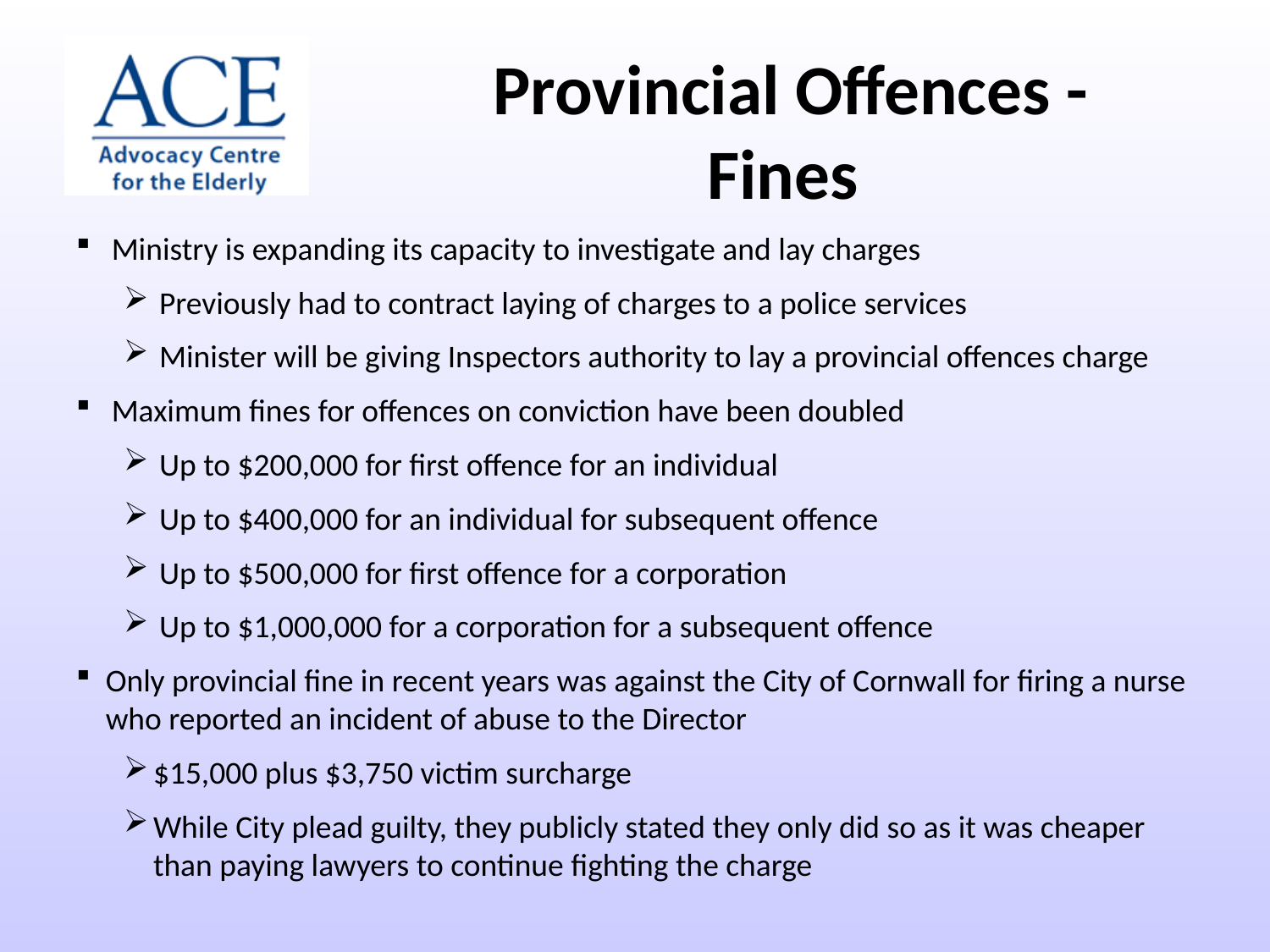

Provincial Offences - Fines
Ministry is expanding its capacity to investigate and lay charges
Previously had to contract laying of charges to a police services
Minister will be giving Inspectors authority to lay a provincial offences charge
Maximum fines for offences on conviction have been doubled
Up to $200,000 for first offence for an individual
Up to $400,000 for an individual for subsequent offence
Up to $500,000 for first offence for a corporation
Up to $1,000,000 for a corporation for a subsequent offence
Only provincial fine in recent years was against the City of Cornwall for firing a nurse who reported an incident of abuse to the Director
$15,000 plus $3,750 victim surcharge
While City plead guilty, they publicly stated they only did so as it was cheaper than paying lawyers to continue fighting the charge